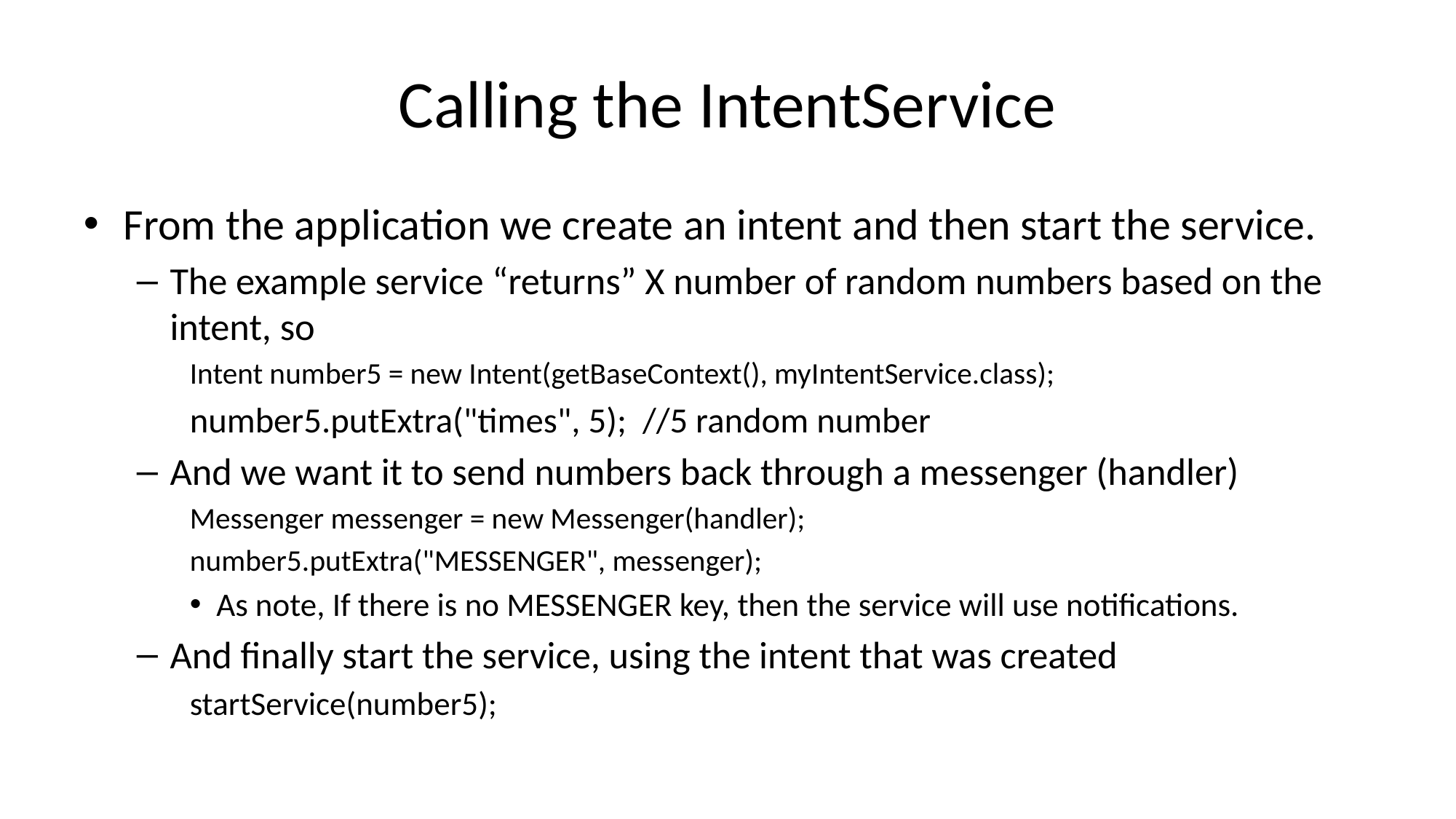

# Calling the IntentService
From the application we create an intent and then start the service.
The example service “returns” X number of random numbers based on the intent, so
Intent number5 = new Intent(getBaseContext(), myIntentService.class);
number5.putExtra("times", 5);  //5 random number
And we want it to send numbers back through a messenger (handler)
Messenger messenger = new Messenger(handler);
number5.putExtra("MESSENGER", messenger);
As note, If there is no MESSENGER key, then the service will use notifications.
And finally start the service, using the intent that was created
startService(number5);